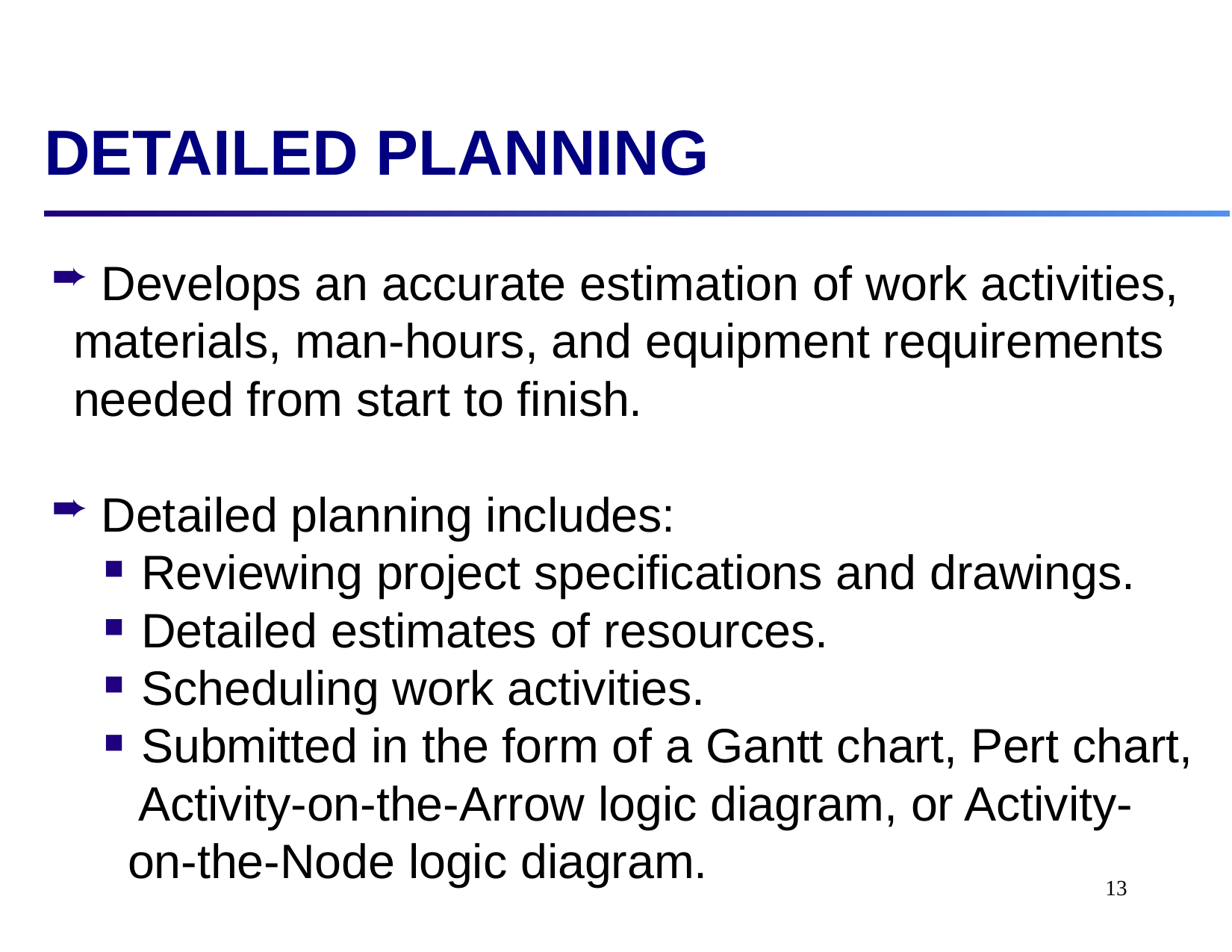

DETAILED PLANNING

 Develops an accurate estimation of work activities, materials, man-hours, and equipment requirements needed from start to finish.
 Detailed planning includes:
 Reviewing project specifications and drawings.
 Detailed estimates of resources.
 Scheduling work activities.
 Submitted in the form of a Gantt chart, Pert chart,  Activity-on-the-Arrow logic diagram, or Activity-on-the-Node logic diagram.
13